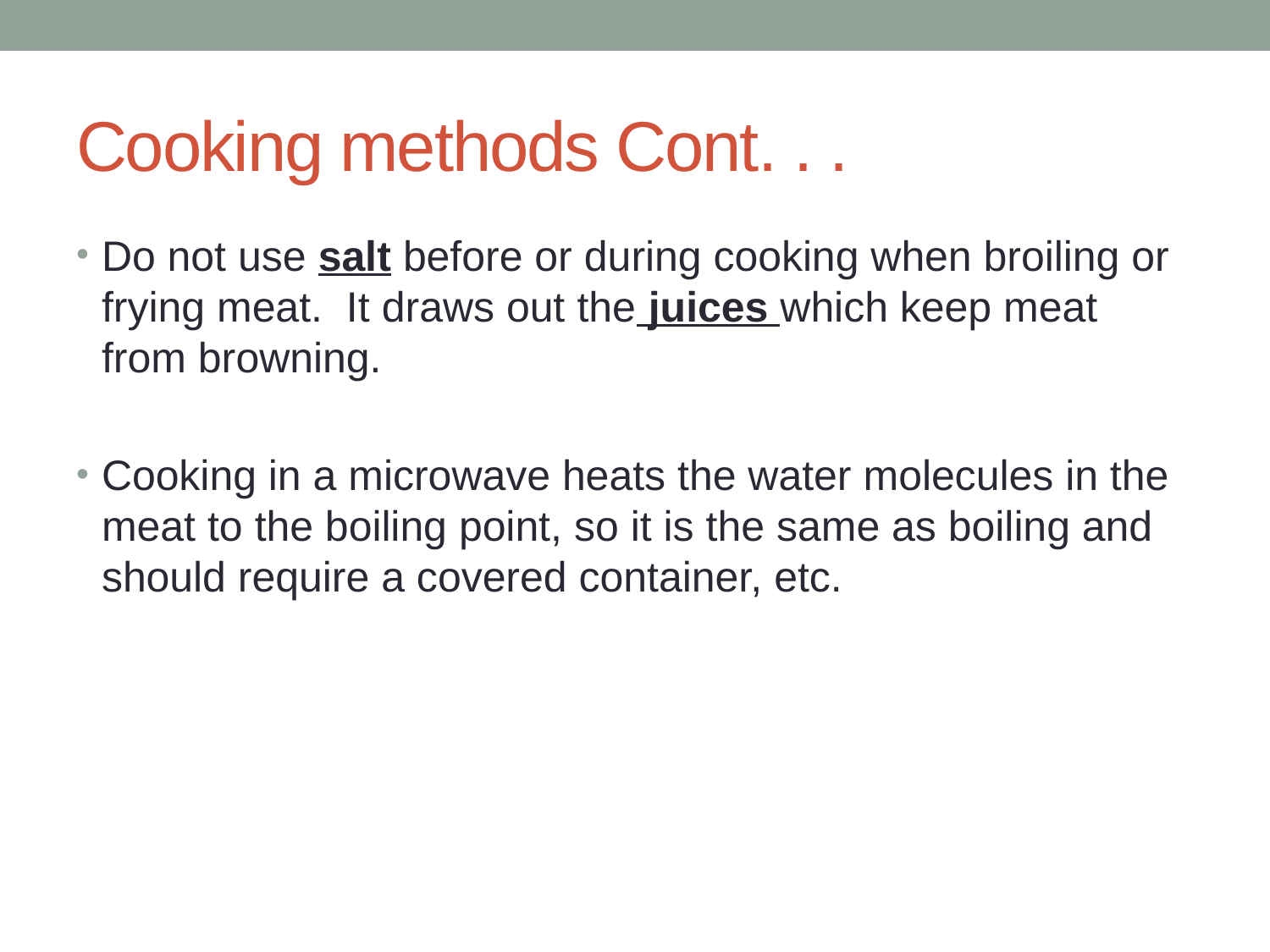

# Cooking methods Cont. . .
Do not use salt before or during cooking when broiling or frying meat.  It draws out the juices which keep meat from browning.

Cooking in a microwave heats the water molecules in the meat to the boiling point, so it is the same as boiling and should require a covered container, etc.